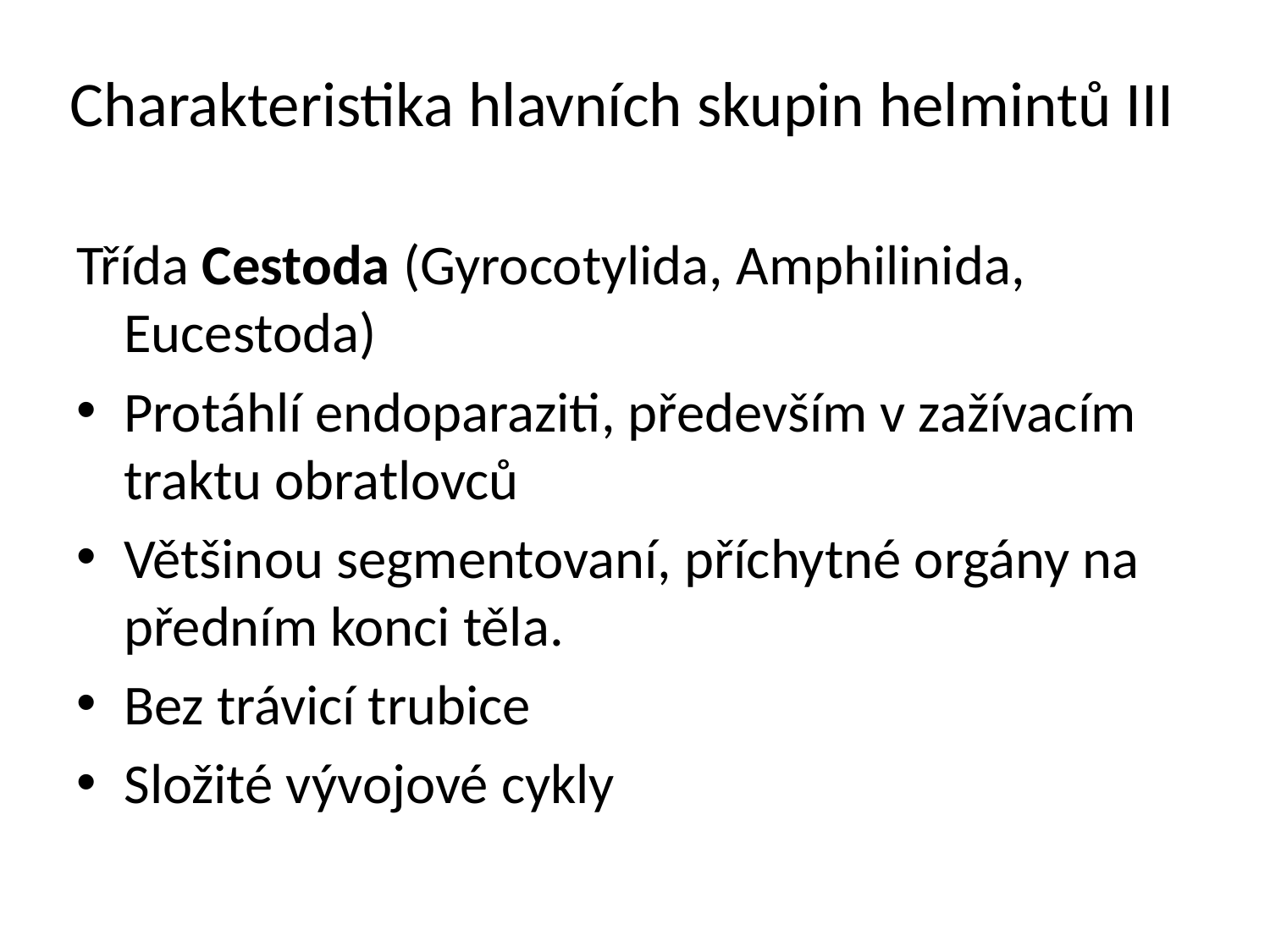

# Charakteristika hlavních skupin helmintů III
Třída Cestoda (Gyrocotylida, Amphilinida, Eucestoda)
Protáhlí endoparaziti, především v zažívacím traktu obratlovců
Většinou segmentovaní, příchytné orgány na předním konci těla.
Bez trávicí trubice
Složité vývojové cykly